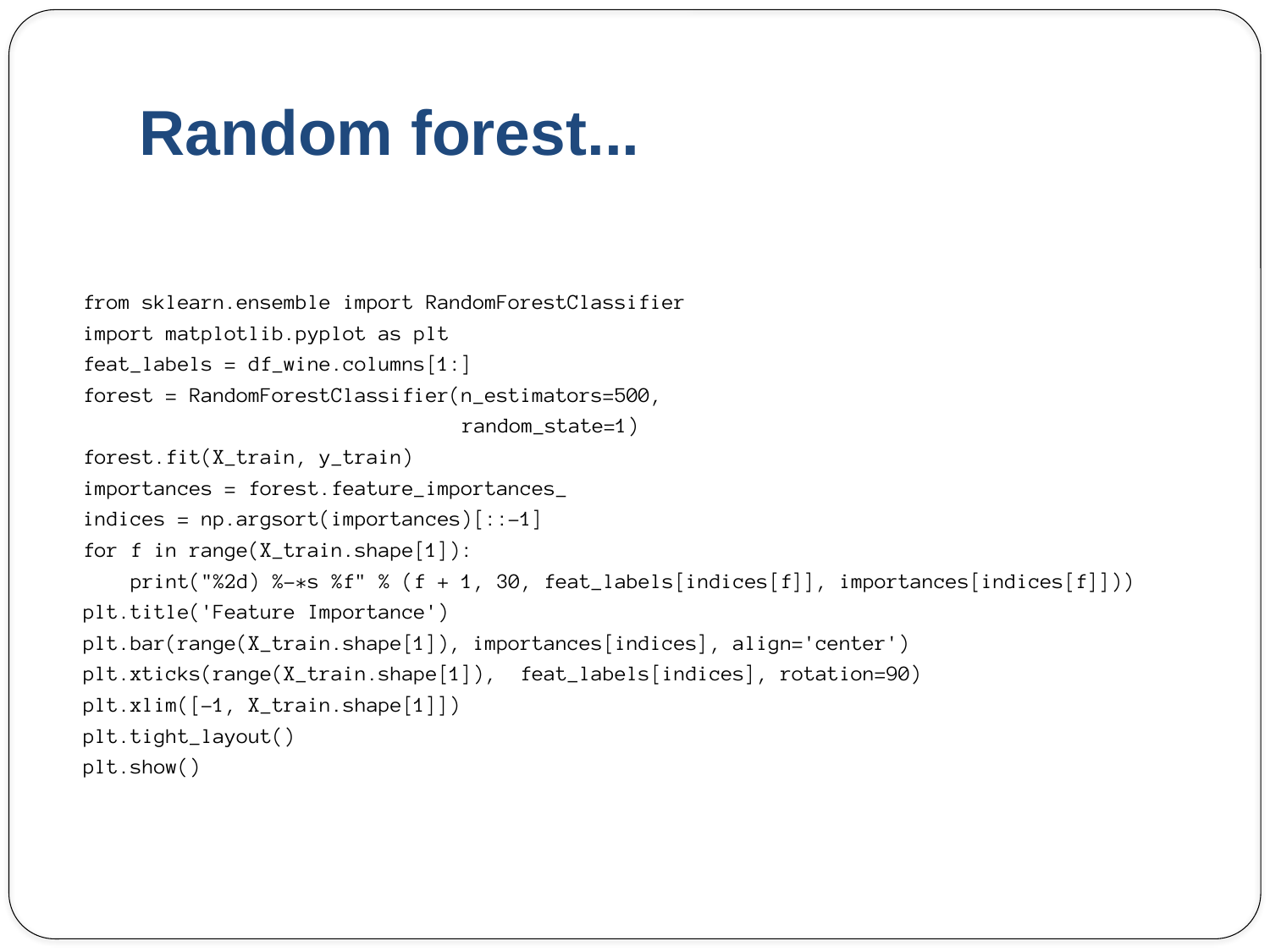

# Random forest...
from sklearn.ensemble import RandomForestClassifier
import matplotlib.pyplot as plt
feat_labels = df_wine.columns[1:]
forest = RandomForestClassifier(n_estimators=500,
                                random_state=1)
forest.fit(X_train, y_train)
importances = forest.feature_importances_
indices = np.argsort(importances)[::-1]
for f in range(X_train.shape[1]):
    print("%2d) %-*s %f" % (f + 1, 30, feat_labels[indices[f]], importances[indices[f]]))
plt.title('Feature Importance')
plt.bar(range(X_train.shape[1]), importances[indices], align='center')
plt.xticks(range(X_train.shape[1]),  feat_labels[indices], rotation=90)
plt.xlim([-1, X_train.shape[1]])
plt.tight_layout()
plt.show()